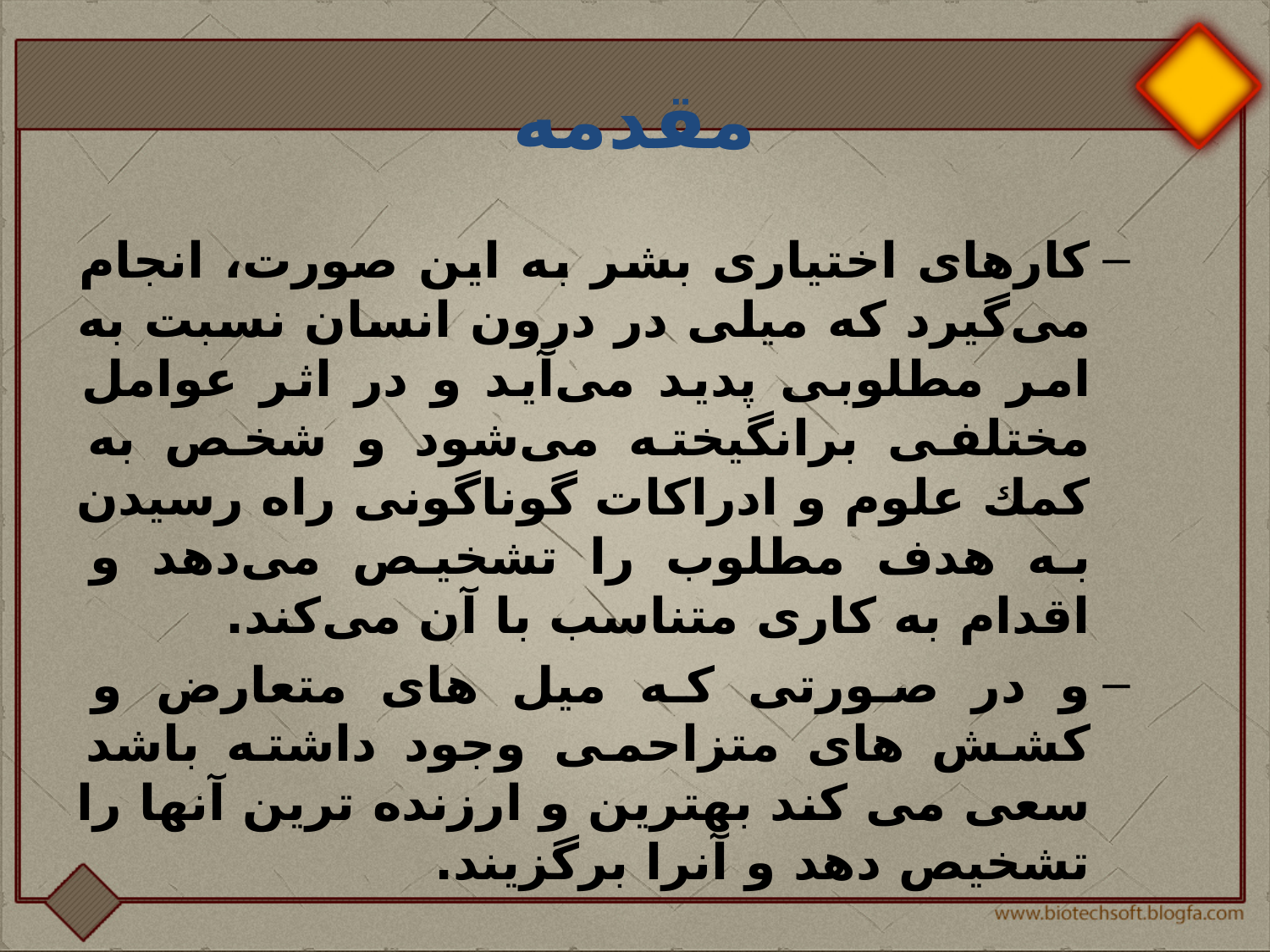

# مقدمه
كارهاى اختيارى بشر به اين صورت، انجام مى‌گيرد كه ميلى در درون انسان نسبت به امر مطلوبى پديد مى‌آيد و در اثر عوامل مختلفى برانگيخته مى‌شود و شخص به كمك علوم و ادراكات گوناگونى راه رسيدن به هدف مطلوب را تشخيص مى‌دهد و اقدام به كارى متناسب با آن مى‌كند.
و در صورتى كه ميل هاى متعارض و كشش هاى متزاحمى وجود داشته باشد سعى مى كند بهترين و ارزنده ترين آنها را تشخيص دهد و آنرا برگزيند.